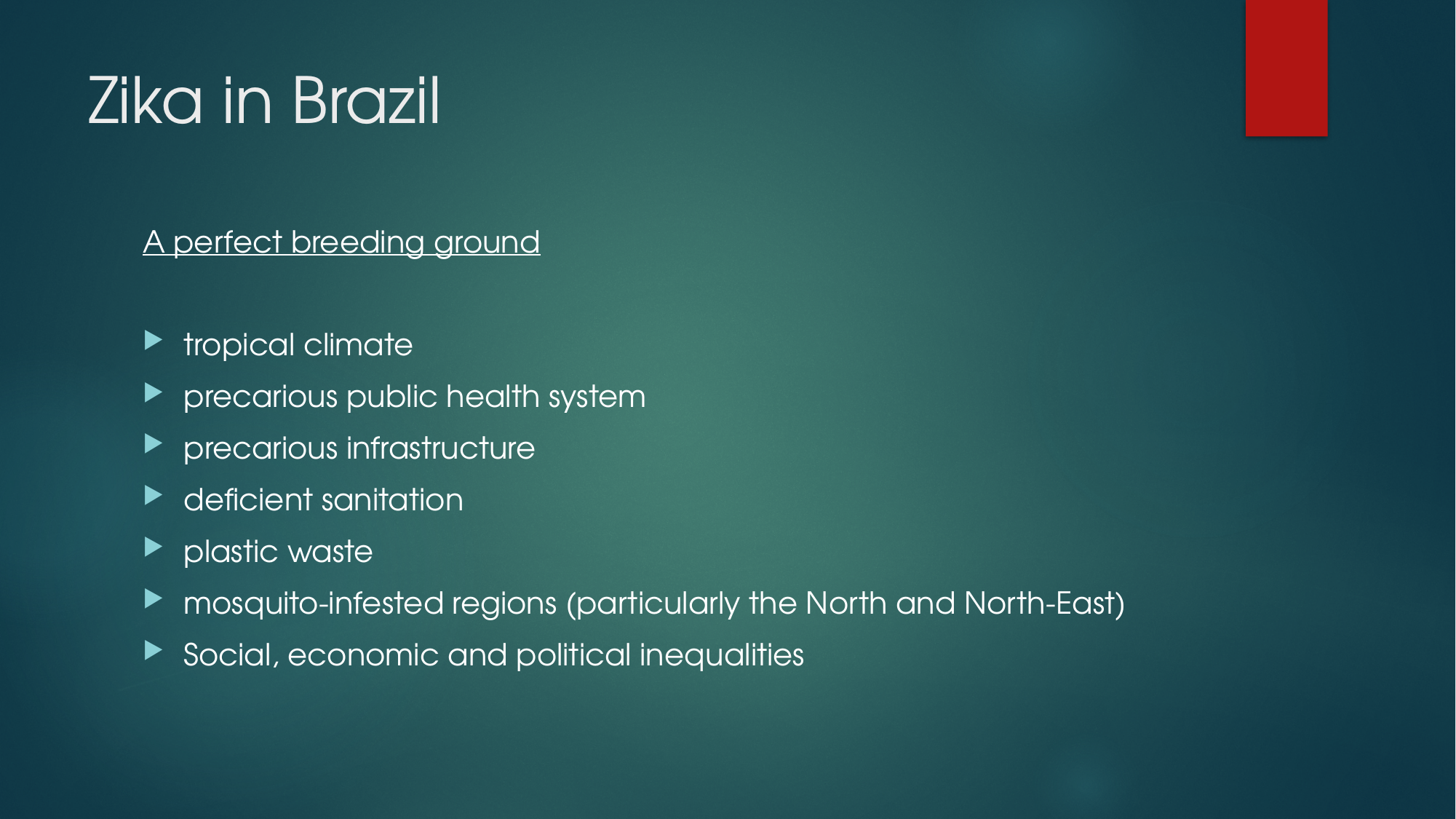

# Zika in Brazil
A perfect breeding ground

tropical climate
precarious public health system
precarious infrastructure
deficient sanitation
plastic waste
mosquito-infested regions (particularly the North and North-East)
Social, economic and political inequalities